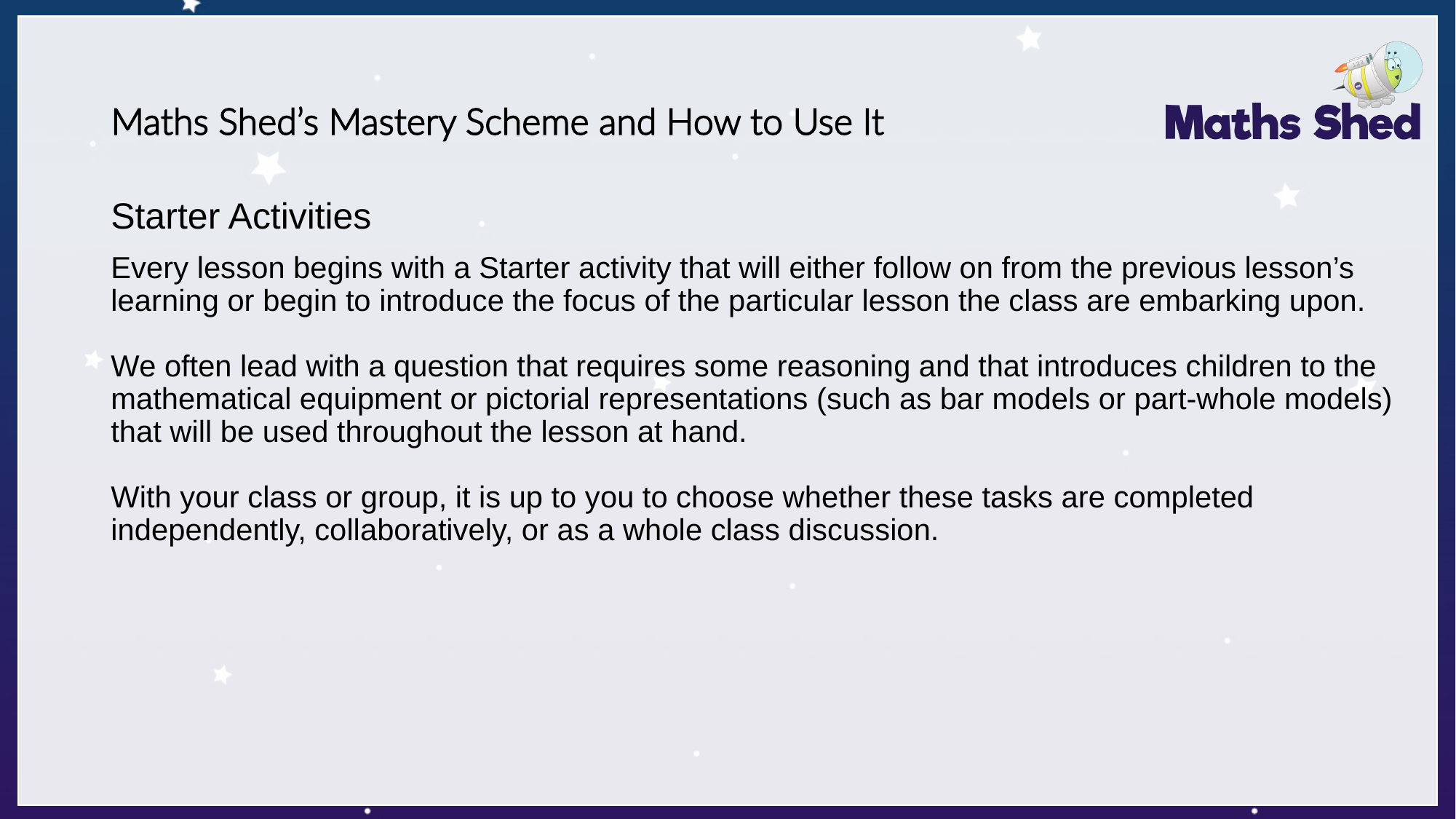

# Maths Shed’s Mastery Scheme and How to Use It
Starter Activities
Every lesson begins with a Starter activity that will either follow on from the previous lesson’s learning or begin to introduce the focus of the particular lesson the class are embarking upon.
We often lead with a question that requires some reasoning and that introduces children to the mathematical equipment or pictorial representations (such as bar models or part-whole models) that will be used throughout the lesson at hand.
With your class or group, it is up to you to choose whether these tasks are completed independently, collaboratively, or as a whole class discussion.